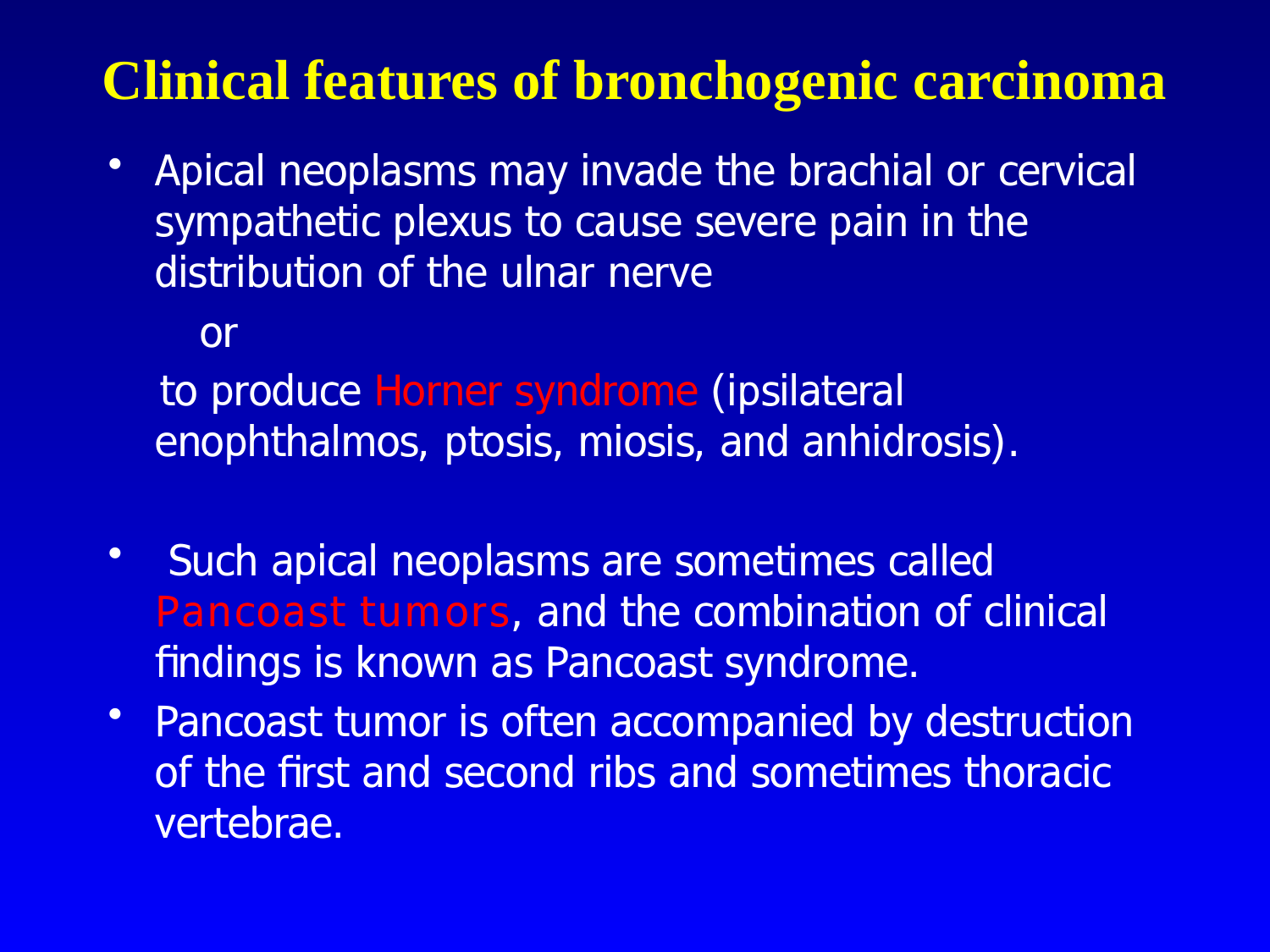

# Clinical features of bronchogenic carcinoma
Apical neoplasms may invade the brachial or cervical sympathetic plexus to cause severe pain in the distribution of the ulnar nerve
       or
    to produce Horner syndrome (ipsilateral enophthalmos, ptosis, miosis, and anhidrosis).

 Such apical neoplasms are sometimes called Pancoast tumors, and the combination of clinical findings is known as Pancoast syndrome.
Pancoast tumor is often accompanied by destruction of the first and second ribs and sometimes thoracic vertebrae.